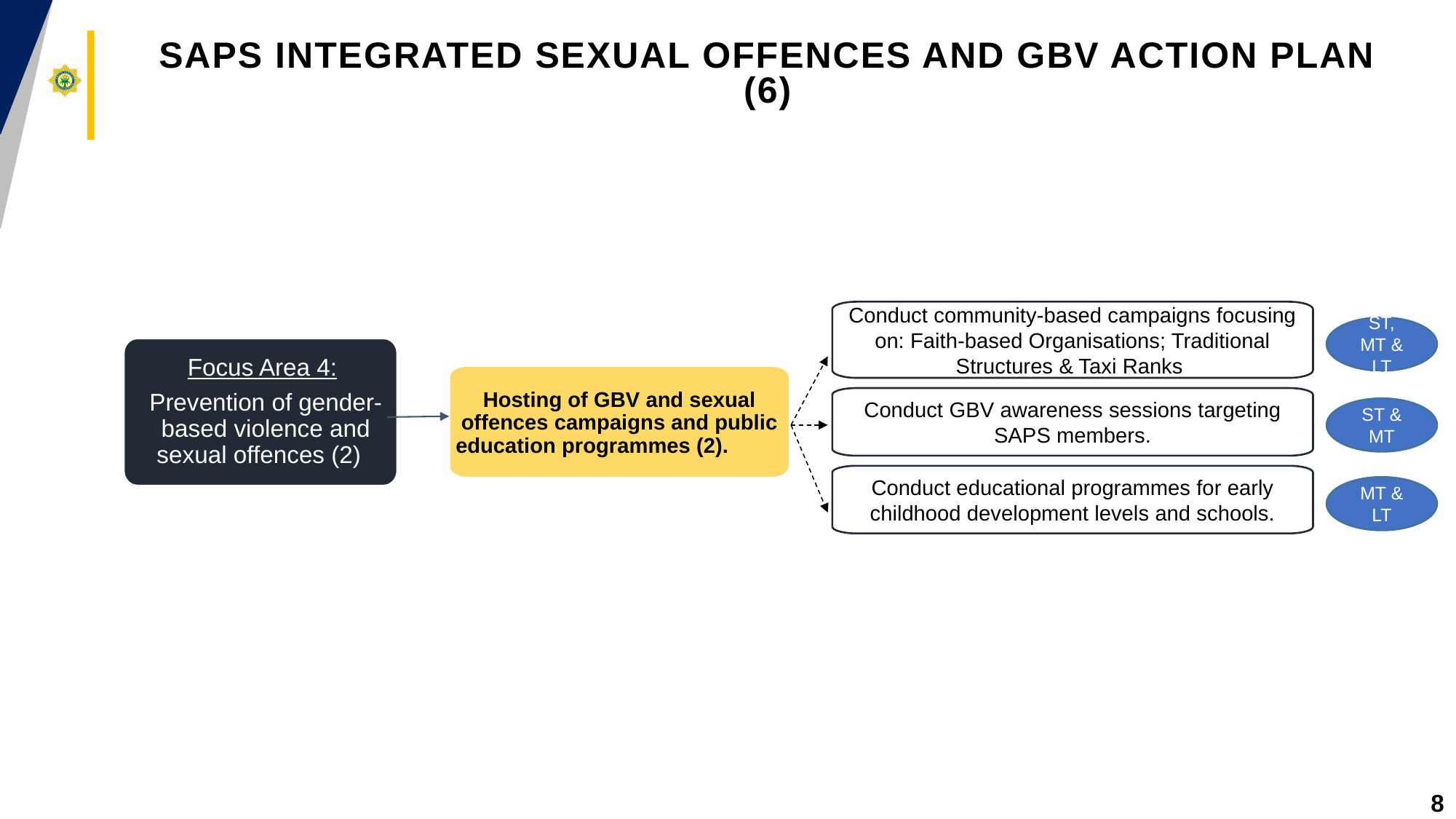

# saps integrated sexual offences and gbv action plan (6)

Conduct community-based campaigns focusing on: Faith-based Organisations; Traditional Structures & Taxi Ranks

ST, MT & LT
Focus Area 4:
Prevention of gender-based violence and sexual offences (2)

Hosting of GBV and sexual offences campaigns and public education programmes (2).

Conduct GBV awareness sessions targeting SAPS members.
ST & MT
Conduct educational programmes for early childhood development levels and schools.
MT & LT
8